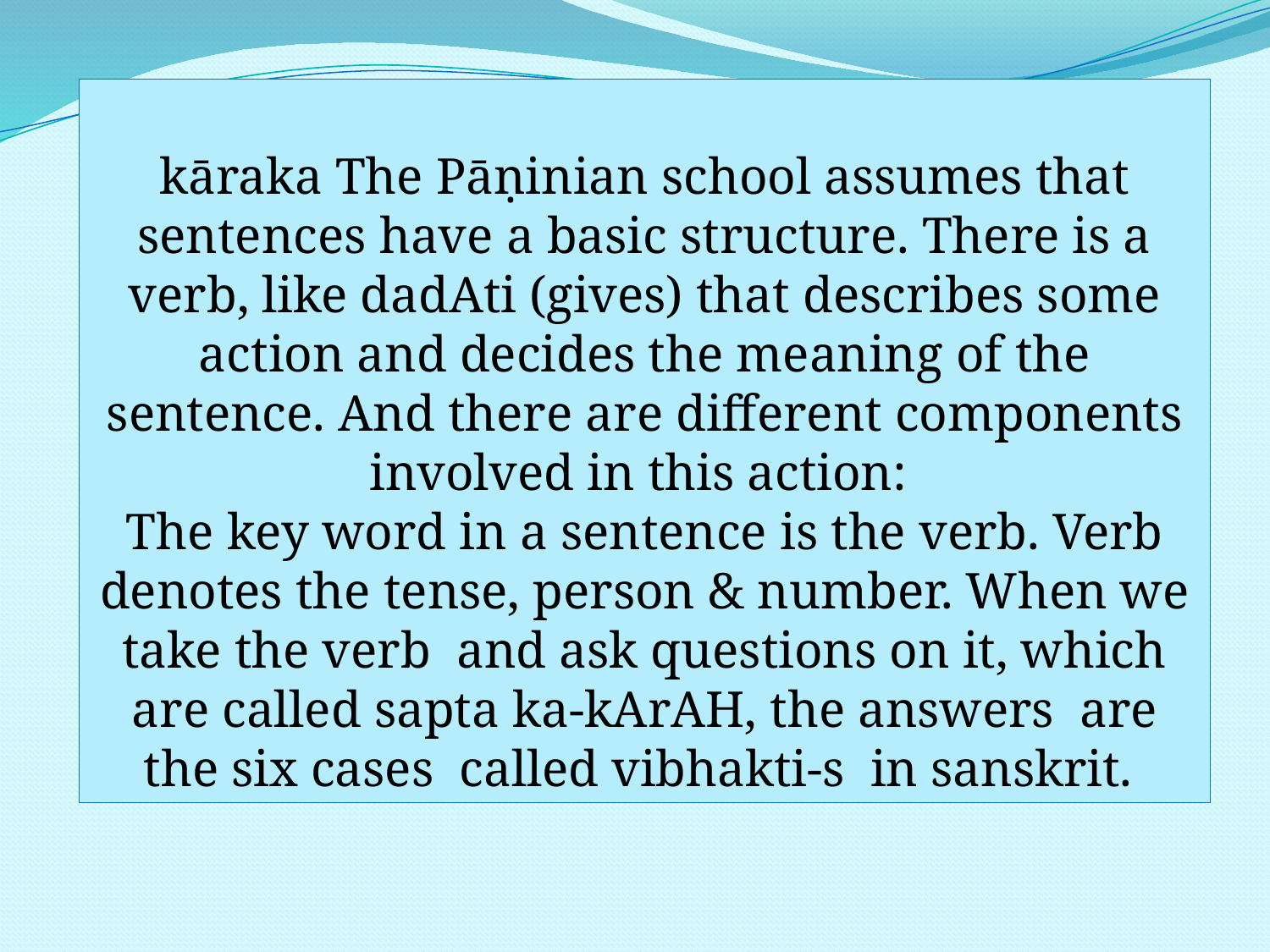

kāraka The Pāṇinian school assumes that sentences have a basic structure. There is a verb, like dadAti (gives) that describes some action and decides the meaning of the sentence. And there are different components involved in this action:
The key word in a sentence is the verb. Verb denotes the tense, person & number. When we take the verb  and ask questions on it, which are called sapta ka-kArAH, the answers  are the six cases  called vibhakti-s  in sanskrit.